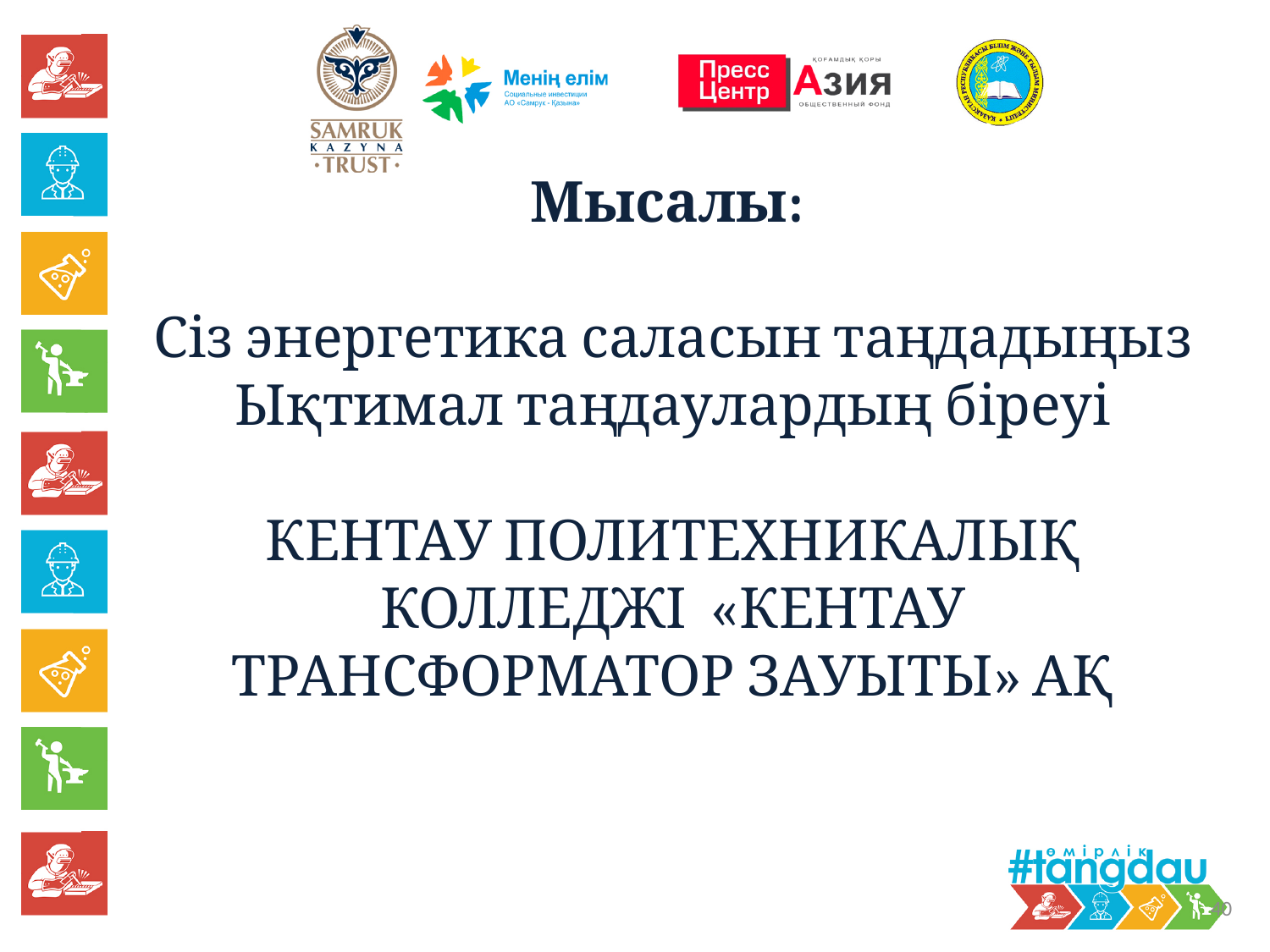

Мысалы:

Сіз энергетика саласын таңдадыңыз Ықтимал таңдаулардың біреуі

КЕНТАУ ПОЛИТЕХНИКАЛЫҚ КОЛЛЕДЖІ  «КЕНТАУ ТРАНСФОРМАТОР ЗАУЫТЫ» АҚ

40